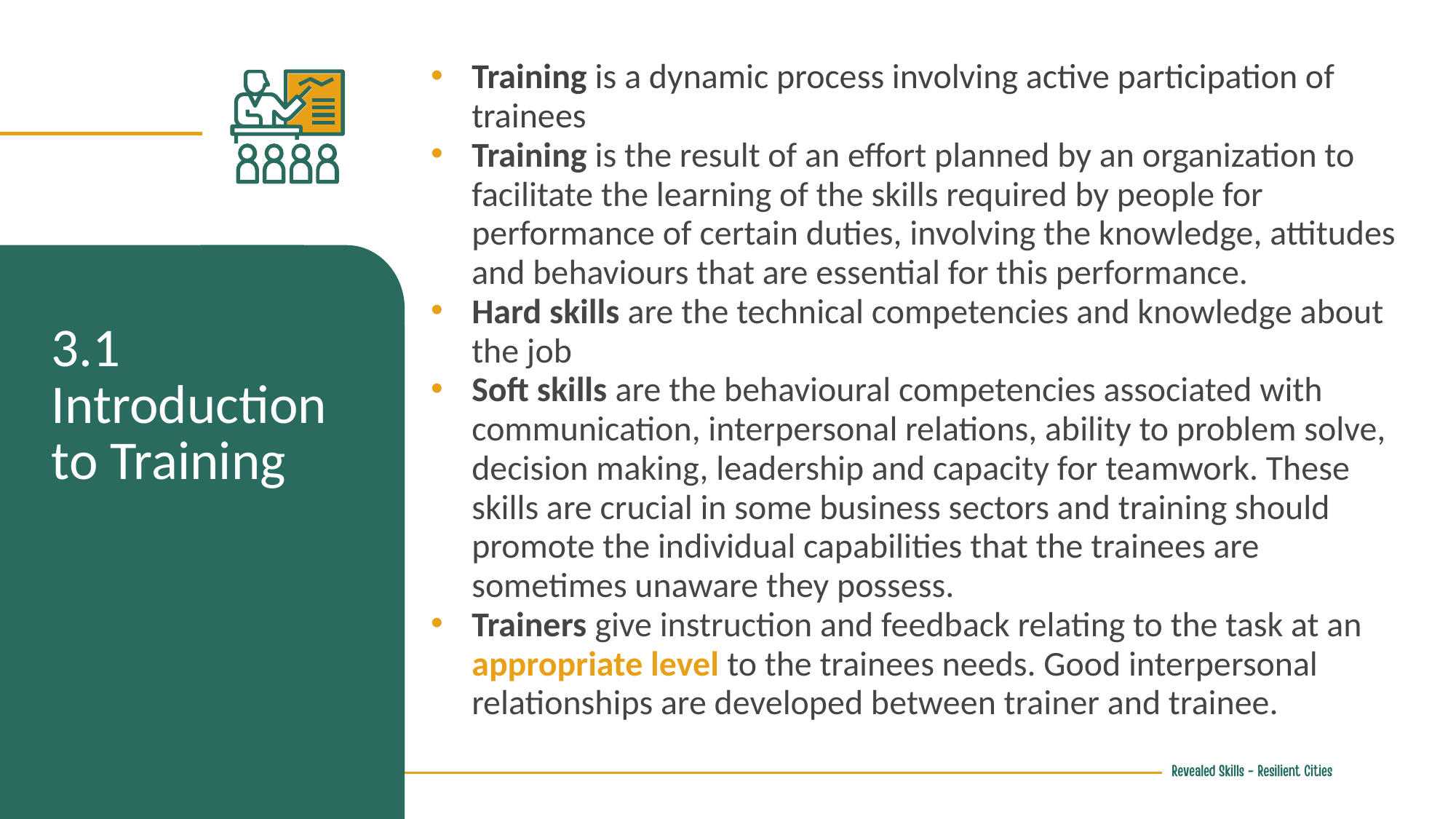

Training is a dynamic process involving active participation of trainees
Training is the result of an effort planned by an organization to facilitate the learning of the skills required by people for performance of certain duties, involving the knowledge, attitudes and behaviours that are essential for this performance.
Hard skills are the technical competencies and knowledge about the job
Soft skills are the behavioural competencies associated with communication, interpersonal relations, ability to problem solve, decision making, leadership and capacity for teamwork. These skills are crucial in some business sectors and training should promote the individual capabilities that the trainees are sometimes unaware they possess.
Trainers give instruction and feedback relating to the task at an appropriate level to the trainees needs. Good interpersonal relationships are developed between trainer and trainee.

3.1 Introduction to Training